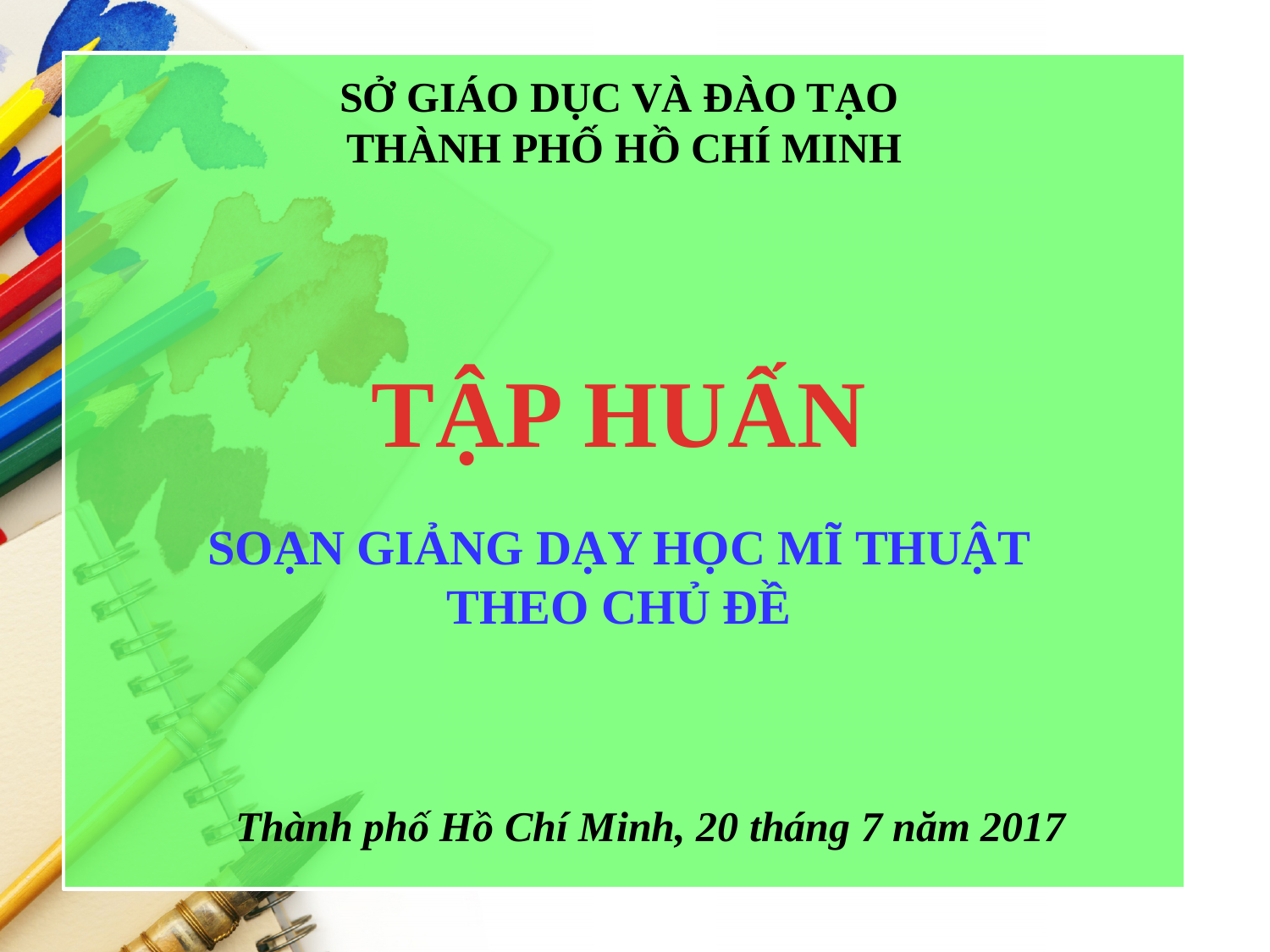

SỞ GIÁO DỤC VÀ ĐÀO TẠO
THÀNH PHỐ HỒ CHÍ MINH
TẬP HUẤN
# SOẠN GIẢNG DẠY HỌC MĨ THUẬT THEO CHỦ ĐỀ
Thành phố Hồ Chí Minh, 20 tháng 7 năm 2017